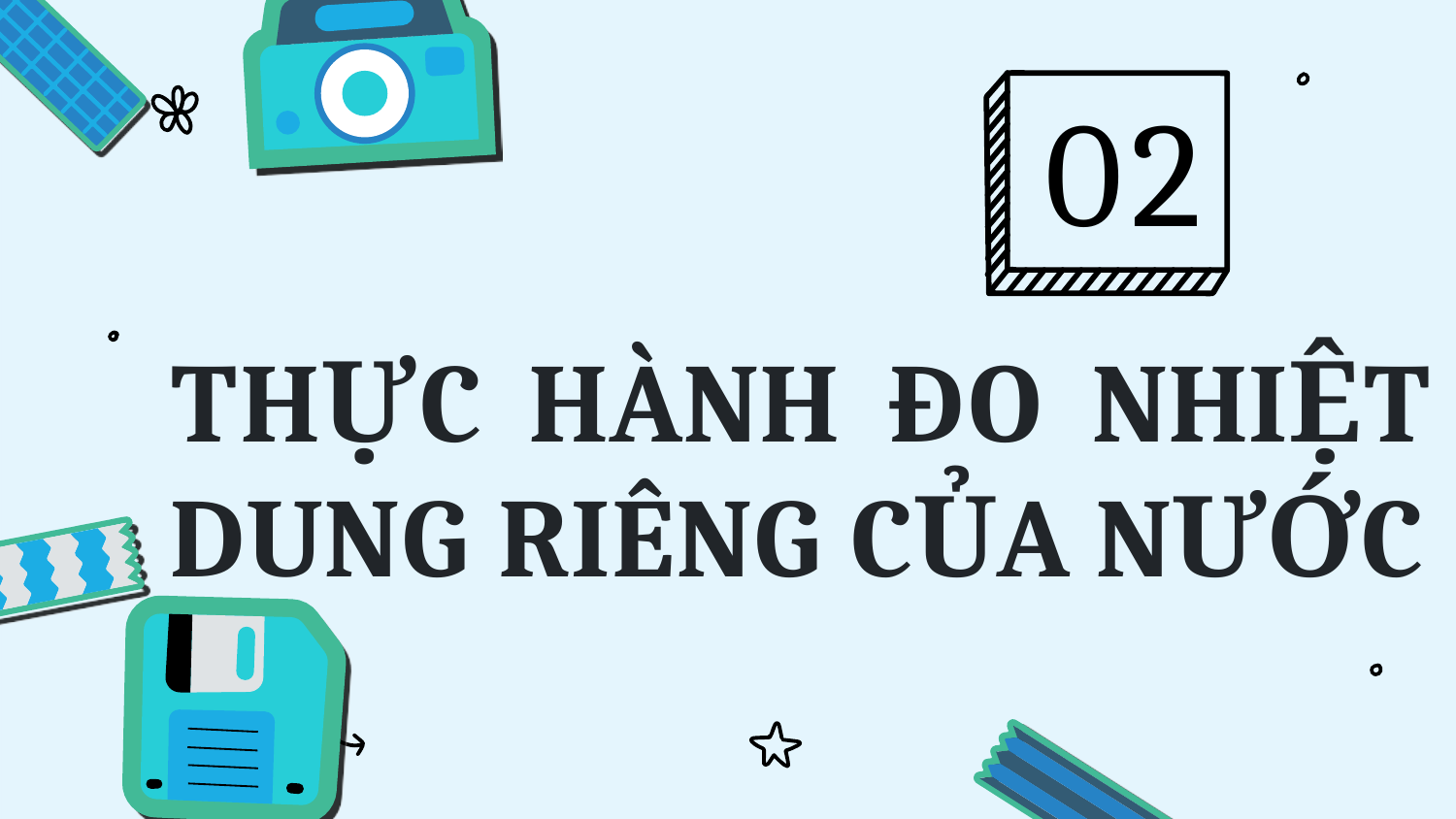

02
# THỰC HÀNH ĐO NHIỆT DUNG RIÊNG CỦA NƯỚC